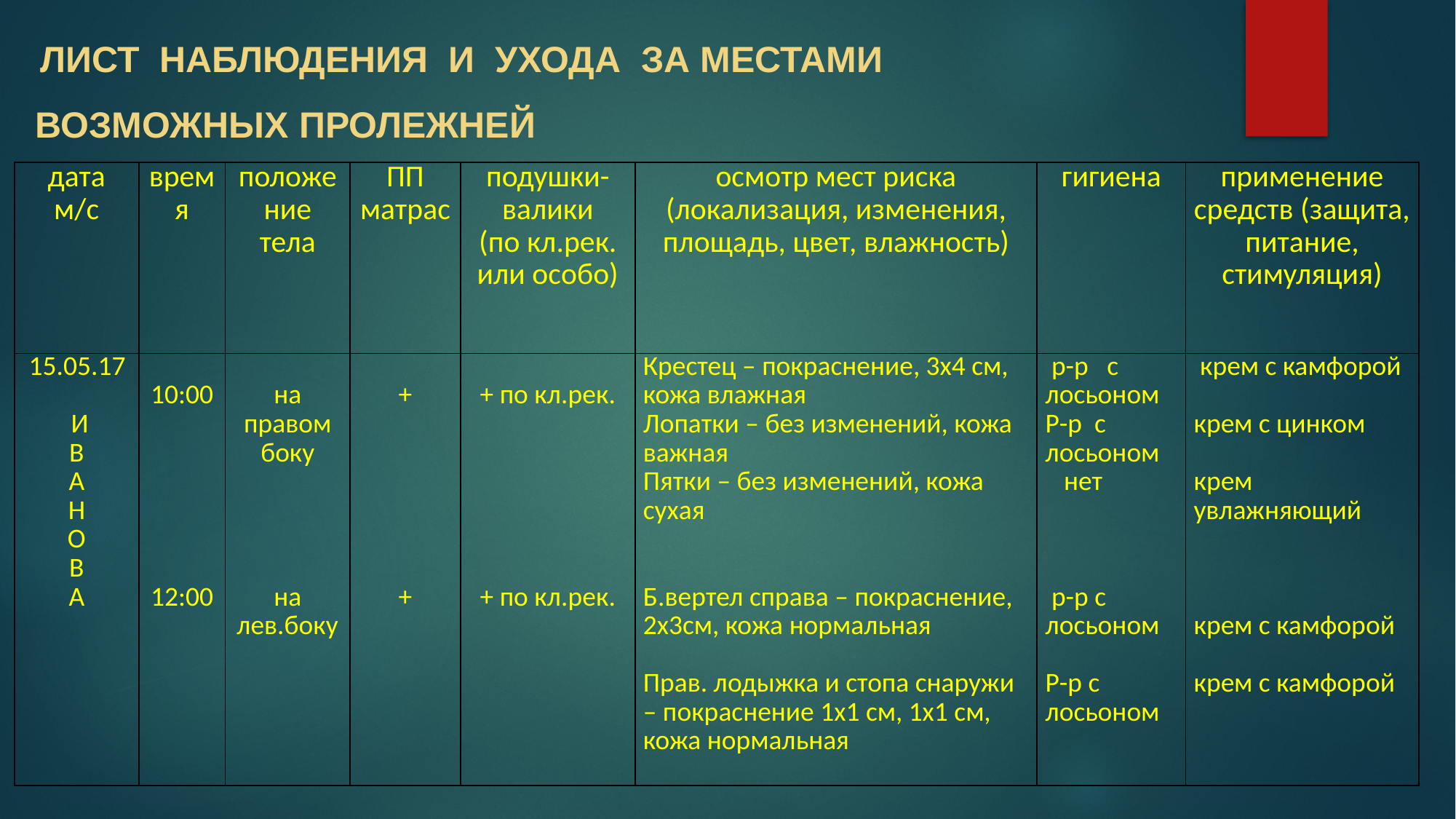

ЛИСТ  НАБЛЮДЕНИЯ  И  УХОДА  ЗА МЕСТАМИ
 ВОЗМОЖНЫХ ПРОЛЕЖНЕЙ
| дата м/с | время | положение тела | ПП матрас | подушки-валики (по кл.рек. или особо) | осмотр мест риска (локализация, изменения, площадь, цвет, влажность) | гигиена | применение средств (защита, питание, стимуляция) |
| --- | --- | --- | --- | --- | --- | --- | --- |
| 15.05.17    И В А Н О В А | 10:00 12:00 | на правом боку на лев.боку | + + | + по кл.рек. + по кл.рек. | Крестец – покраснение, 3х4 см, кожа влажная Лопатки – без изменений, кожа важная Пятки – без изменений, кожа сухая Б.вертел справа – покраснение, 2х3см, кожа нормальная Прав. лодыжка и стопа снаружи – покраснение 1х1 см, 1х1 см, кожа нормальная | р-р с лосьоном Р-р с лосьоном нет р-р с лосьоном Р-р с лосьоном | крем с камфорой крем с цинком крем увлажняющий крем с камфорой крем с камфорой |